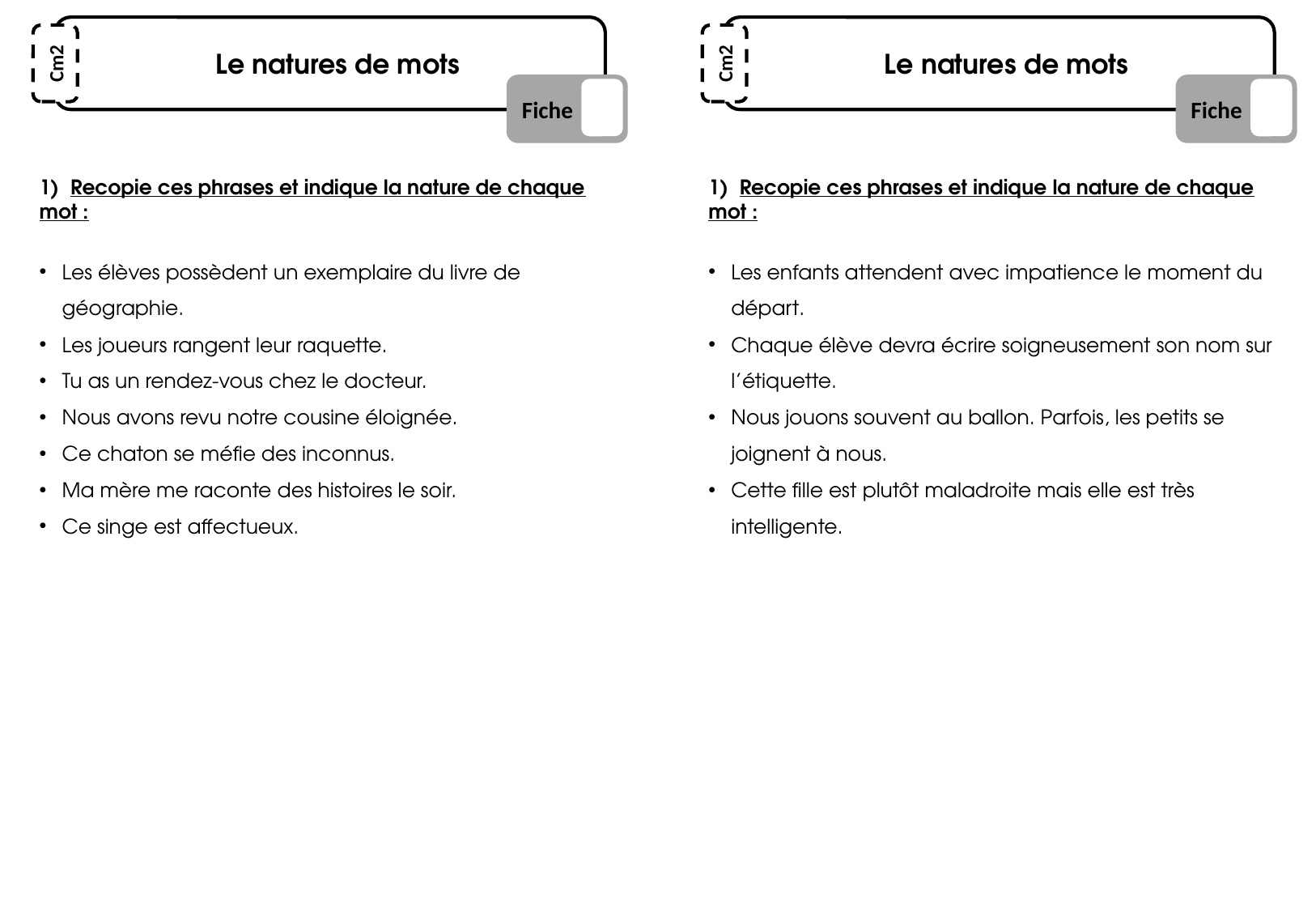

Le natures de mots
  Le natures de mots
Cm2
Cm2
Fiche

Fiche

1)  Recopie ces phrases et indique la nature de chaque mot :

Les élèves possèdent un exemplaire du livre de géographie.
Les joueurs rangent leur raquette.
Tu as un rendez-vous chez le docteur.
Nous avons revu notre cousine éloignée.
Ce chaton se méfie des inconnus.
Ma mère me raconte des histoires le soir.
Ce singe est affectueux.

1)  Recopie ces phrases et indique la nature de chaque mot :

Les enfants attendent avec impatience le moment du départ.
Chaque élève devra écrire soigneusement son nom sur l’étiquette.
Nous jouons souvent au ballon. Parfois, les petits se joignent à nous.
Cette fille est plutôt maladroite mais elle est très intelligente.